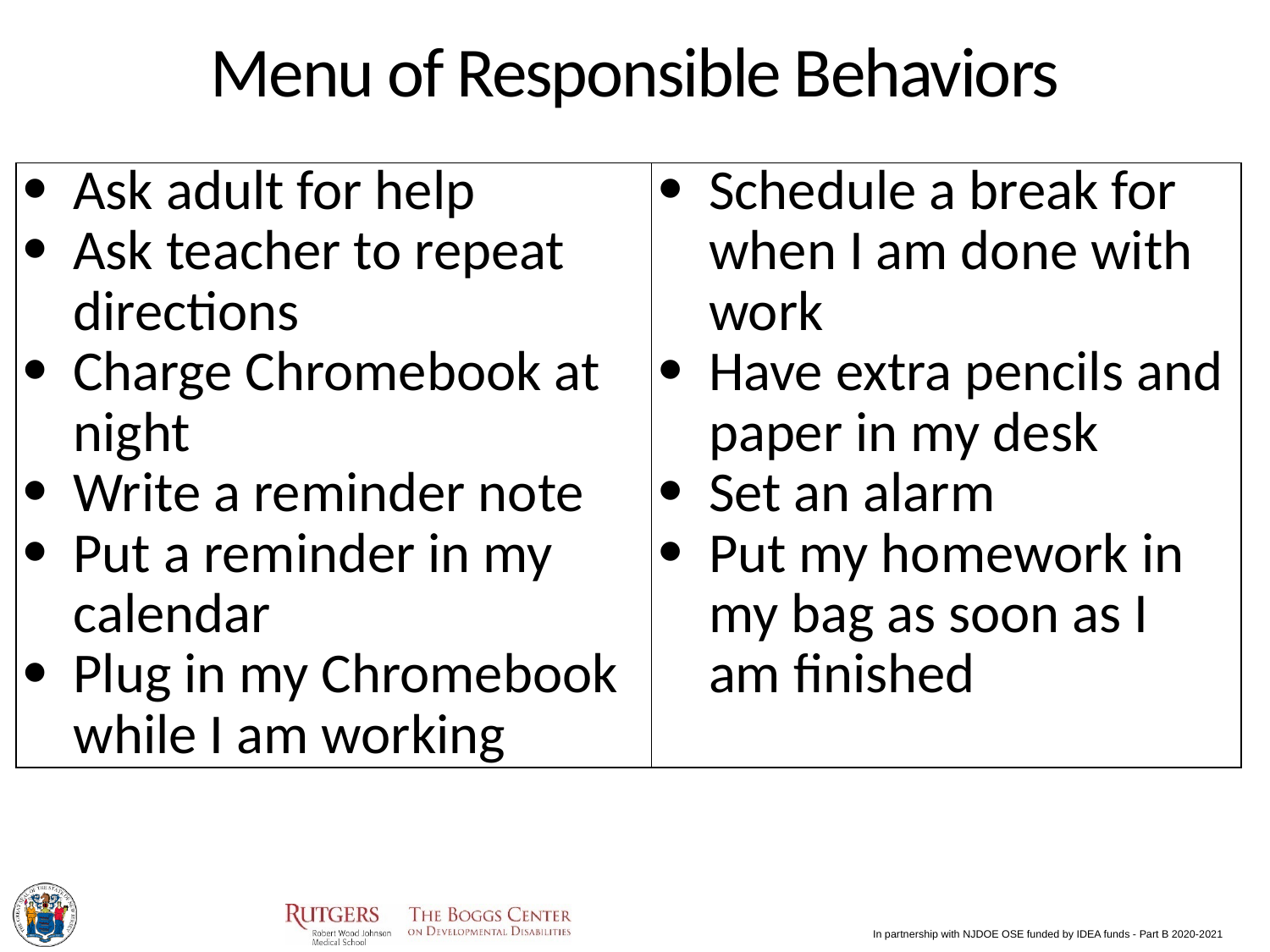

# Menu of Responsible Behaviors
| Ask adult for help Ask teacher to repeat directions Charge Chromebook at night Write a reminder note Put a reminder in my calendar Plug in my Chromebook while I am working | Schedule a break for when I am done with work Have extra pencils and paper in my desk Set an alarm Put my homework in my bag as soon as I am finished |
| --- | --- |
In partnership with NJDOE OSE funded by IDEA funds - Part B 2020-2021